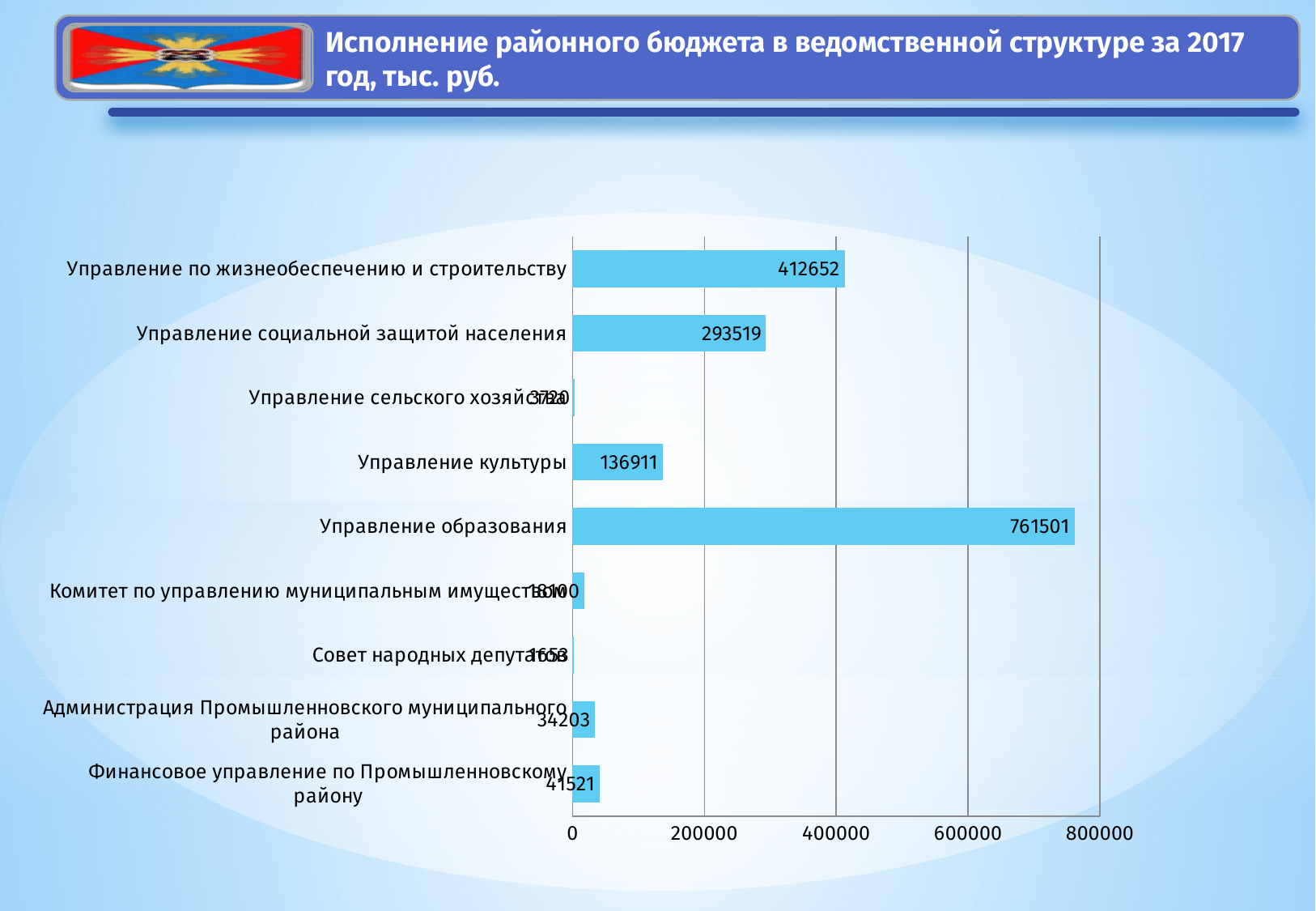

Исполнение районного бюджета в ведомственной структуре за 2017 год, тыс. руб.

### Chart

| Category | тыс.руб. |
|---|---|
| Финансовое управление по Промышленновскому району | 41521.0 |
| Администрация Промышленновского муниципального района | 34203.0 |
| Совет народных депутатов | 1653.0 |
| Комитет по управлению муниципальным имуществом | 18100.0 |
| Управление образования | 761501.0 |
| Управление культуры | 136911.0 |
| Управление сельского хозяйства | 3720.0 |
| Управление социальной защитой населения | 293519.0 |
| Управление по жизнеобеспечению и строительству | 412652.0 |